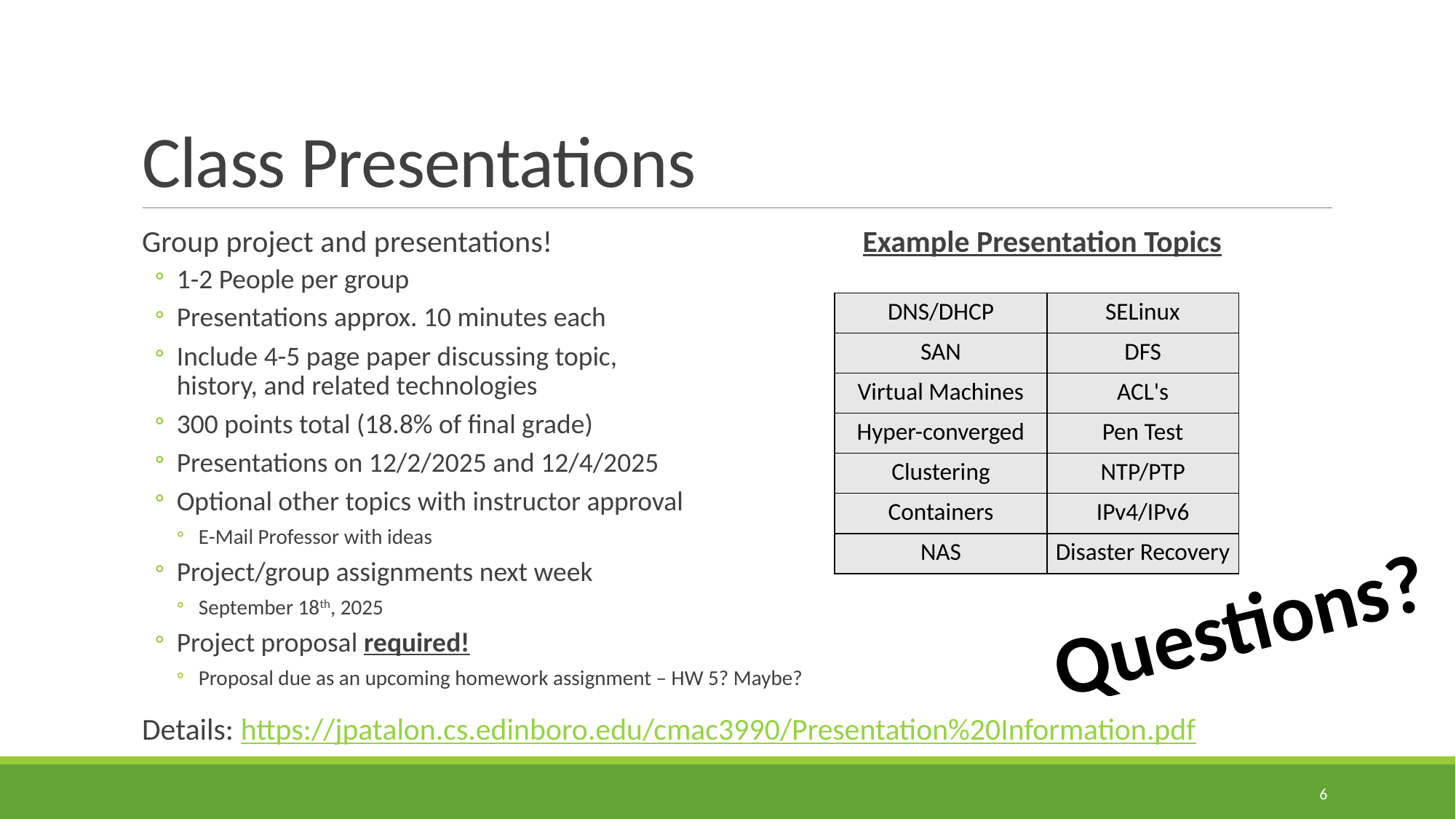

# Class Presentations
Group project and presentations!
1-2 People per group
Presentations approx. 10 minutes each
Include 4-5 page paper discussing topic,
history, and related technologies
300 points total (18.8% of final grade)
Presentations on 12/2/2025 and 12/4/2025
Optional other topics with instructor approval
E-Mail Professor with ideas
Project/group assignments next week
September 18th, 2025
Project proposal required!
Proposal due as an upcoming homework assignment – HW 5? Maybe?
Details: https://jpatalon.cs.edinboro.edu/cmac3990/Presentation%20Information.pdf
Example Presentation Topics

| DNS/DHCP | SELinux |
| --- | --- |
| SAN | DFS |
| Virtual Machines | ACL's |
| Hyper-converged | Pen Test |
| Clustering | NTP/PTP |
| Containers | IPv4/IPv6 |
| NAS | Disaster Recovery |
Questions?
6